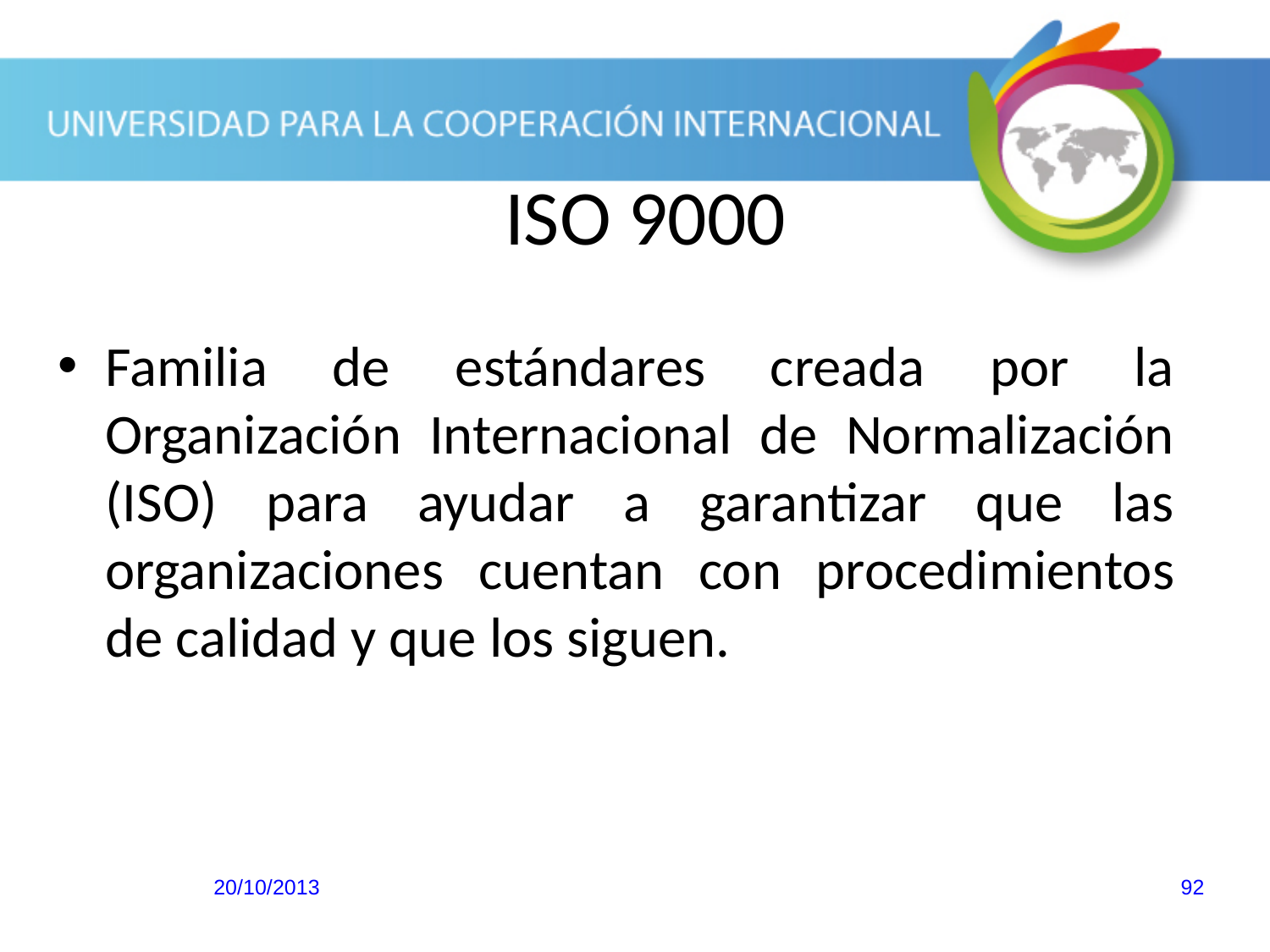

ISO 9000
Familia de estándares creada por la Organización Internacional de Normalización (ISO) para ayudar a garantizar que las organizaciones cuentan con procedimientos de calidad y que los siguen.
20/10/2013
92